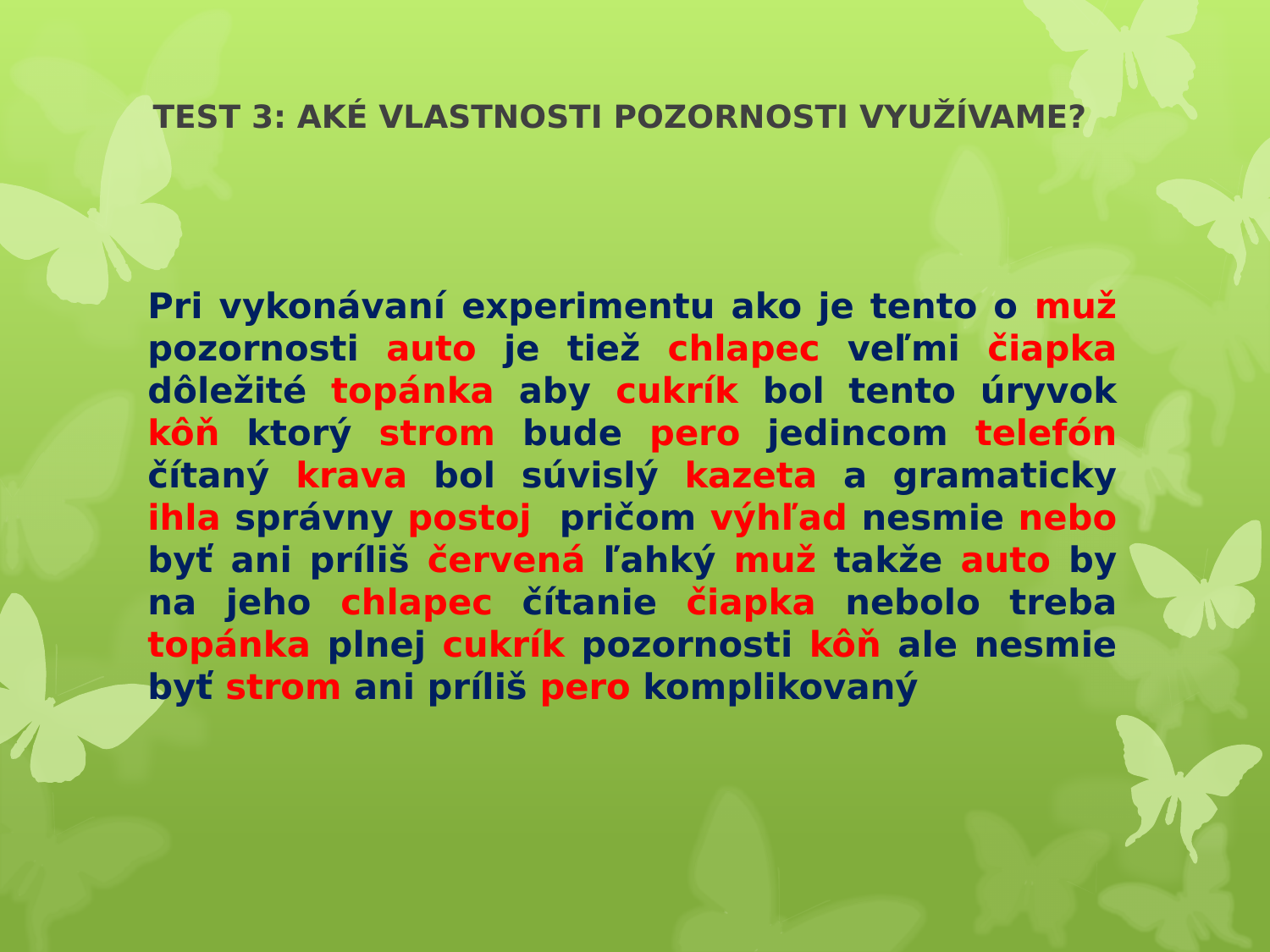

# TEST 3: AKÉ VLASTNOSTI POZORNOSTI VYUŽÍVAME?
Pri vykonávaní experimentu ako je tento o muž pozornosti auto je tiež chlapec veľmi čiapka dôležité topánka aby cukrík bol tento úryvok kôň ktorý strom bude pero jedincom telefón čítaný krava bol súvislý kazeta a gramaticky ihla správny postoj  pričom výhľad nesmie nebo byť ani príliš červená ľahký muž takže auto by na jeho chlapec čítanie čiapka nebolo treba topánka plnej cukrík pozornosti kôň ale nesmie byť strom ani príliš pero komplikovaný